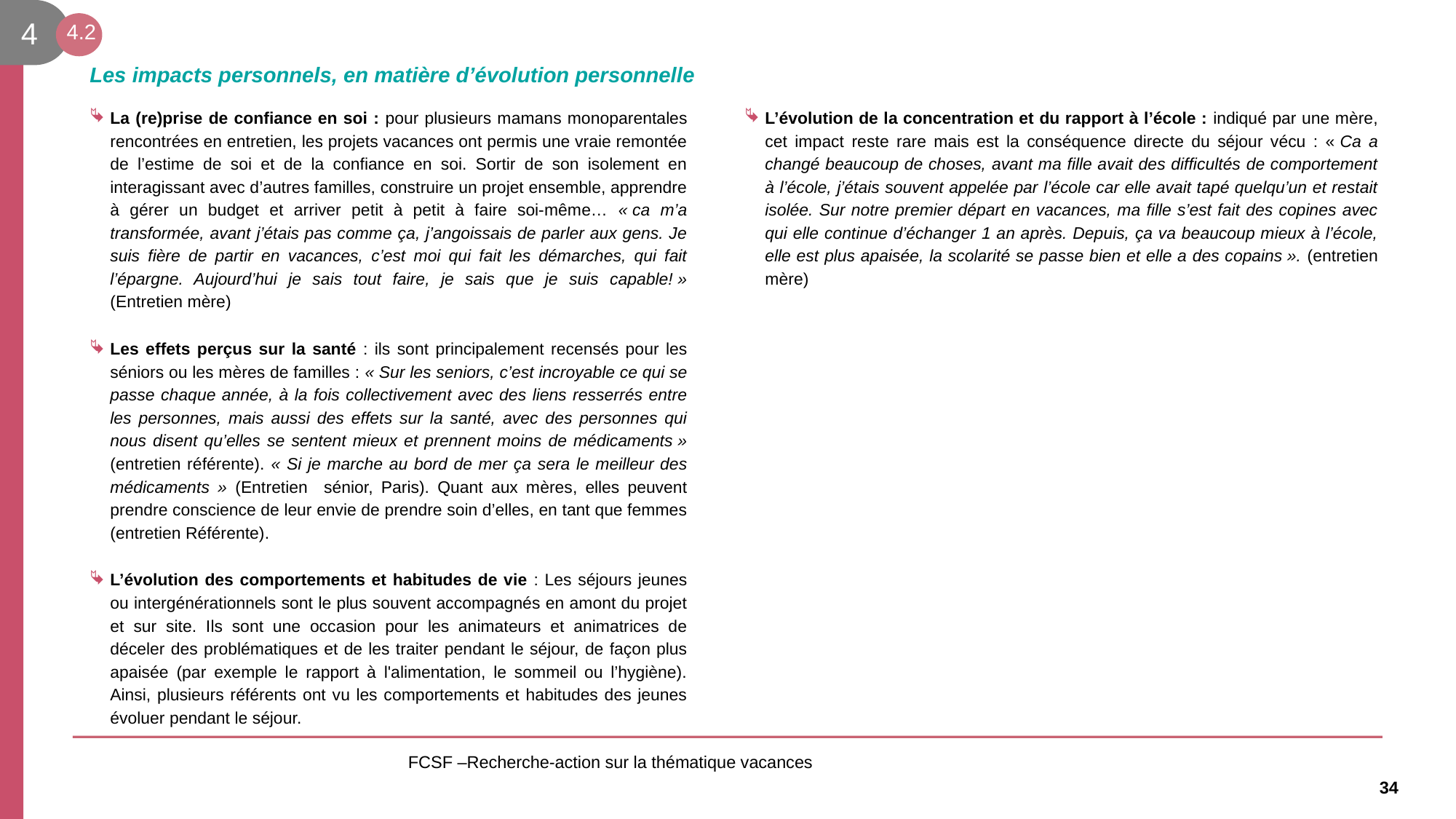

4

4.2

Les impacts personnels, en matière d’évolution personnelle
La (re)prise de confiance en soi : pour plusieurs mamans monoparentales rencontrées en entretien, les projets vacances ont permis une vraie remontée de l’estime de soi et de la confiance en soi. Sortir de son isolement en interagissant avec d’autres familles, construire un projet ensemble, apprendre à gérer un budget et arriver petit à petit à faire soi-même… « ca m’a transformée, avant j’étais pas comme ça, j’angoissais de parler aux gens. Je suis fière de partir en vacances, c’est moi qui fait les démarches, qui fait l’épargne. Aujourd’hui je sais tout faire, je sais que je suis capable! » (Entretien mère)
Les effets perçus sur la santé : ils sont principalement recensés pour les séniors ou les mères de familles : « Sur les seniors, c’est incroyable ce qui se passe chaque année, à la fois collectivement avec des liens resserrés entre les personnes, mais aussi des effets sur la santé, avec des personnes qui nous disent qu’elles se sentent mieux et prennent moins de médicaments » (entretien référente). « Si je marche au bord de mer ça sera le meilleur des médicaments » (Entretien  sénior, Paris). Quant aux mères, elles peuvent prendre conscience de leur envie de prendre soin d’elles, en tant que femmes (entretien Référente).
L’évolution des comportements et habitudes de vie : Les séjours jeunes ou intergénérationnels sont le plus souvent accompagnés en amont du projet et sur site. Ils sont une occasion pour les animateurs et animatrices de déceler des problématiques et de les traiter pendant le séjour, de façon plus apaisée (par exemple le rapport à l'alimentation, le sommeil ou l’hygiène). Ainsi, plusieurs référents ont vu les comportements et habitudes des jeunes évoluer pendant le séjour.
L’évolution de la concentration et du rapport à l’école : indiqué par une mère, cet impact reste rare mais est la conséquence directe du séjour vécu : « Ca a changé beaucoup de choses, avant ma fille avait des difficultés de comportement à l’école, j’étais souvent appelée par l’école car elle avait tapé quelqu’un et restait isolée. Sur notre premier départ en vacances, ma fille s’est fait des copines avec qui elle continue d’échanger 1 an après. Depuis, ça va beaucoup mieux à l’école, elle est plus apaisée, la scolarité se passe bien et elle a des copains ». (entretien mère)
FCSF –Recherche-action sur la thématique vacances

34